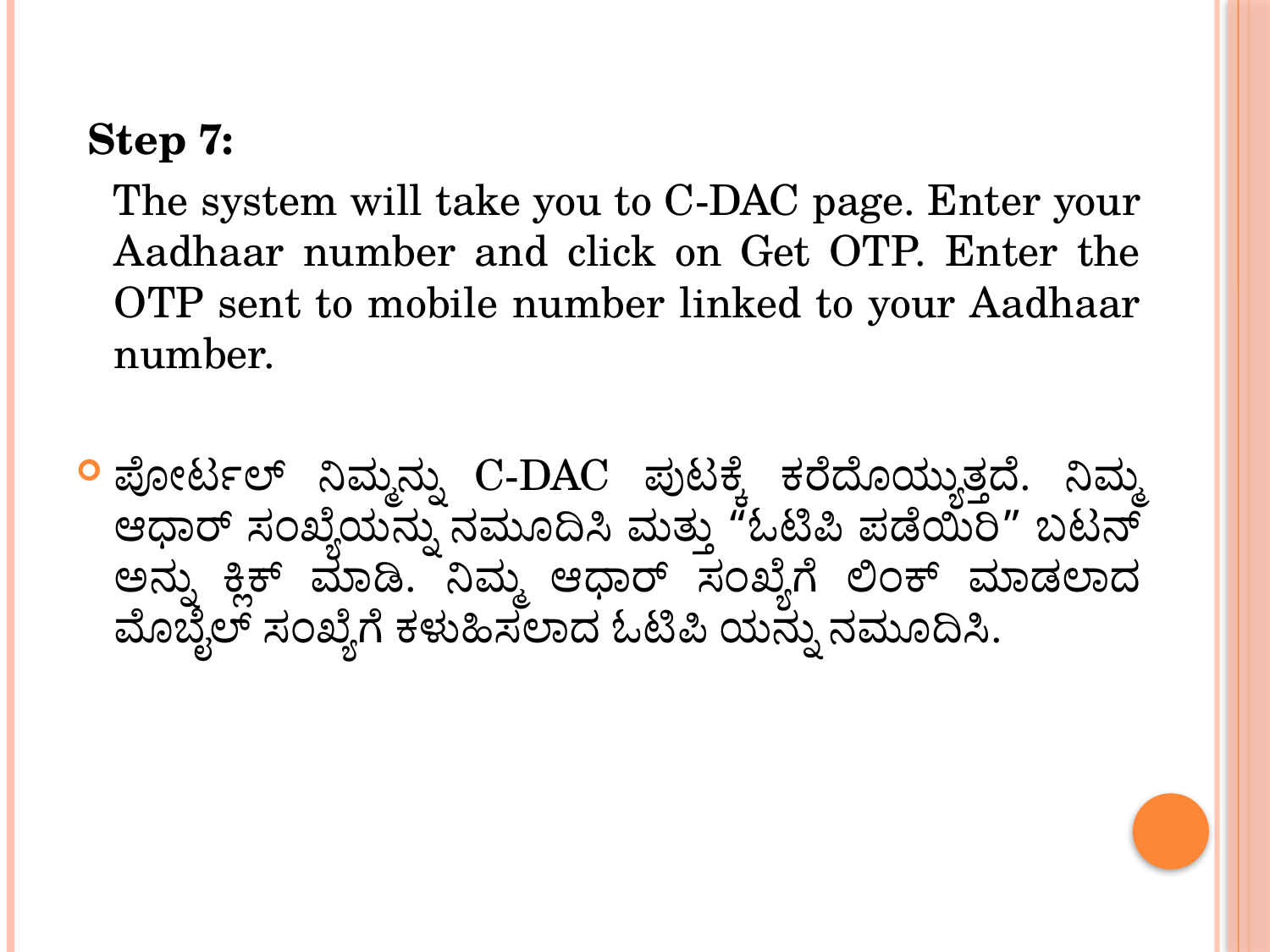

Step 7:
   The system will take you to C-DAC page. Enter your Aadhaar number and click on Get OTP. Enter the OTP sent to mobile number linked to your Aadhaar number.

ಪೋರ್ಟಲ್ ನಿಮ್ಮನ್ನು C-DAC ಪುಟಕ್ಕೆ ಕರೆದೊಯ್ಯುತ್ತದೆ. ನಿಮ್ಮ ಆಧಾರ್ ಸಂಖ್ಯೆಯನ್ನು ನಮೂದಿಸಿ ಮತ್ತು “ಓಟಿಪಿ ಪಡೆಯಿರಿ” ಬಟನ್ ಅನ್ನು ಕ್ಲಿಕ್ ಮಾಡಿ. ನಿಮ್ಮ ಆಧಾರ್ ಸಂಖ್ಯೆಗೆ ಲಿಂಕ್ ಮಾಡಲಾದ ಮೊಬೈಲ್ ಸಂಖ್ಯೆಗೆ ಕಳುಹಿಸಲಾದ ಓಟಿಪಿ ಯನ್ನು ನಮೂದಿಸಿ.